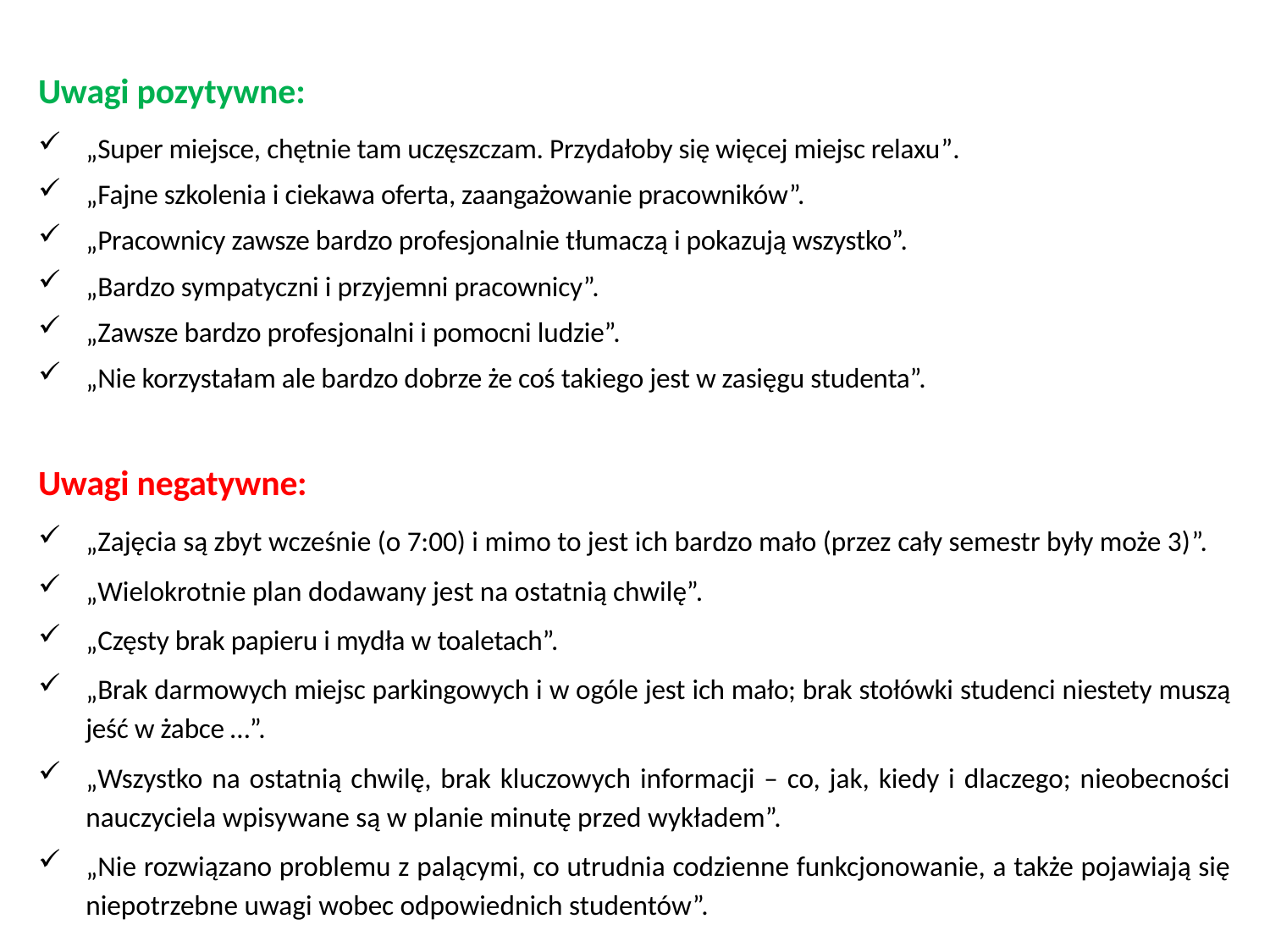

Uwagi pozytywne:
„Super miejsce, chętnie tam uczęszczam. Przydałoby się więcej miejsc relaxu”.
„Fajne szkolenia i ciekawa oferta, zaangażowanie pracowników”.
„Pracownicy zawsze bardzo profesjonalnie tłumaczą i pokazują wszystko”.
„Bardzo sympatyczni i przyjemni pracownicy”.
„Zawsze bardzo profesjonalni i pomocni ludzie”.
„Nie korzystałam ale bardzo dobrze że coś takiego jest w zasięgu studenta”.

Uwagi negatywne:
„Zajęcia są zbyt wcześnie (o 7:00) i mimo to jest ich bardzo mało (przez cały semestr były może 3)”.
„Wielokrotnie plan dodawany jest na ostatnią chwilę”.
„Częsty brak papieru i mydła w toaletach”.
„Brak darmowych miejsc parkingowych i w ogóle jest ich mało; brak stołówki studenci niestety muszą jeść w żabce …”.
„Wszystko na ostatnią chwilę, brak kluczowych informacji – co, jak, kiedy i dlaczego; nieobecności nauczyciela wpisywane są w planie minutę przed wykładem”.
„Nie rozwiązano problemu z palącymi, co utrudnia codzienne funkcjonowanie, a także pojawiają się niepotrzebne uwagi wobec odpowiednich studentów”.